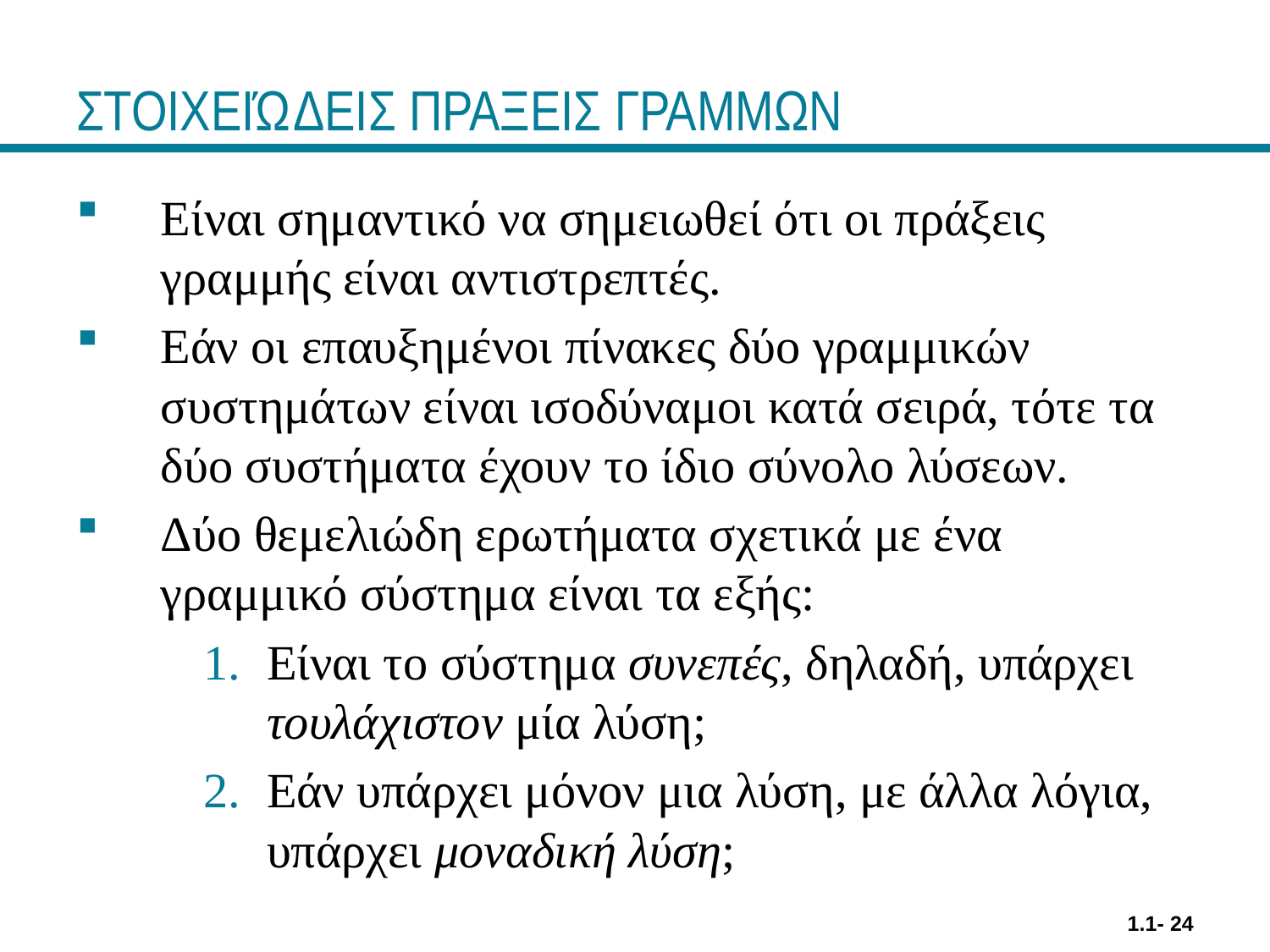

# ΣΤΟΙΧΕΙΏΔΕΙΣ ΠΡΑΞΕΙΣ ΓΡΑΜΜΩΝ
Είναι σημαντικό να σημειωθεί ότι οι πράξεις γραμμής είναι αντιστρεπτές.
Εάν οι επαυξημένοι πίνακες δύο γραμμικών συστημάτων είναι ισοδύναμοι κατά σειρά, τότε τα δύο συστήματα έχουν το ίδιο σύνολο λύσεων.
Δύο θεμελιώδη ερωτήματα σχετικά με ένα γραμμικό σύστημα είναι τα εξής:
Είναι το σύστημα συνεπές, δηλαδή, υπάρχει τουλάχιστον μία λύση;
Εάν υπάρχει μόνον μια λύση, με άλλα λόγια, υπάρχει μοναδική λύση;
1.1- 24